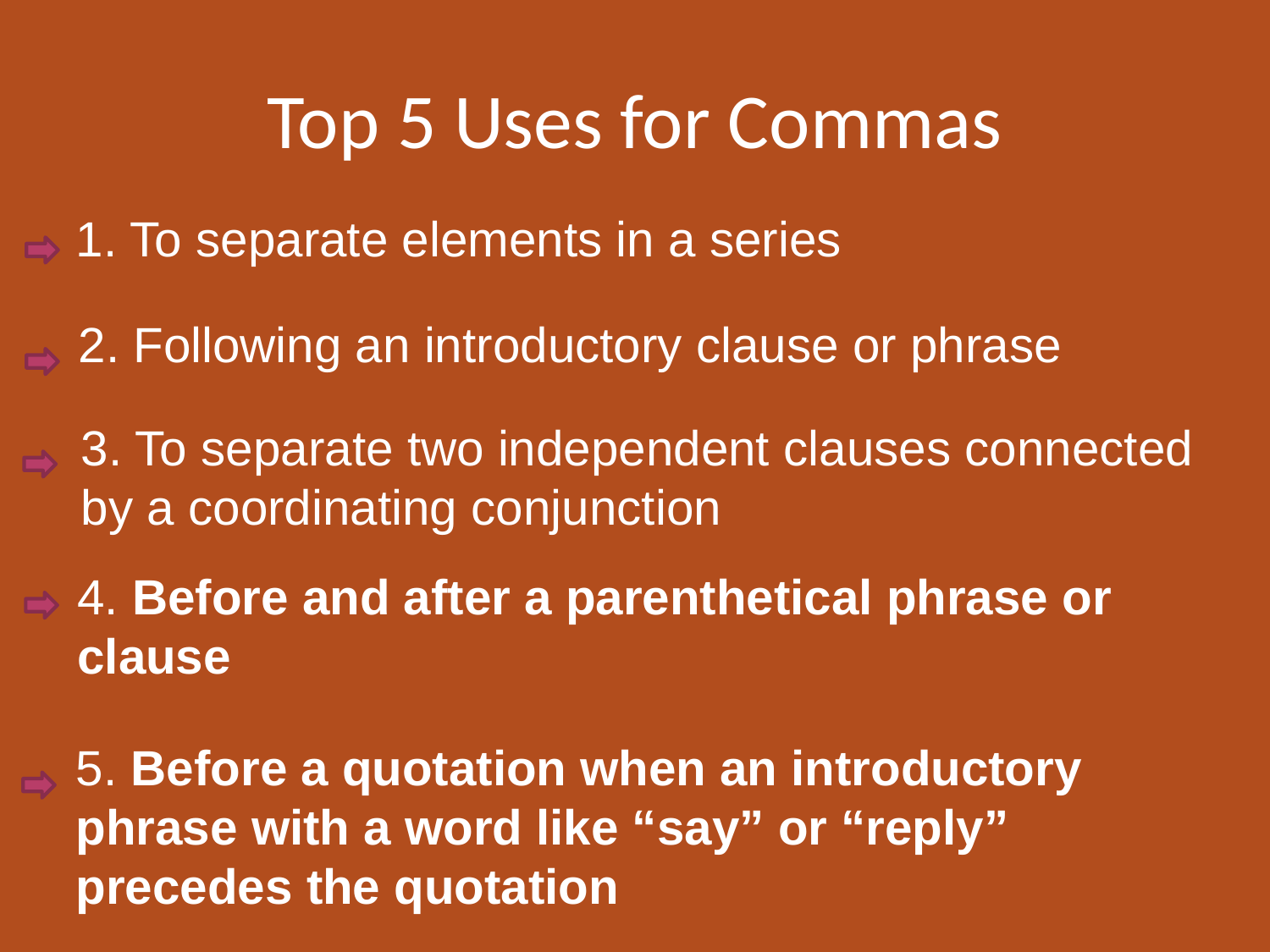

# Top 5 Uses for Commas
1. To separate elements in a series

2. Following an introductory clause or phrase

3. To separate two independent clauses connected by a coordinating conjunction

4. Before and after a parenthetical phrase or clause

5. Before a quotation when an introductory phrase with a word like “say” or “reply” precedes the quotation